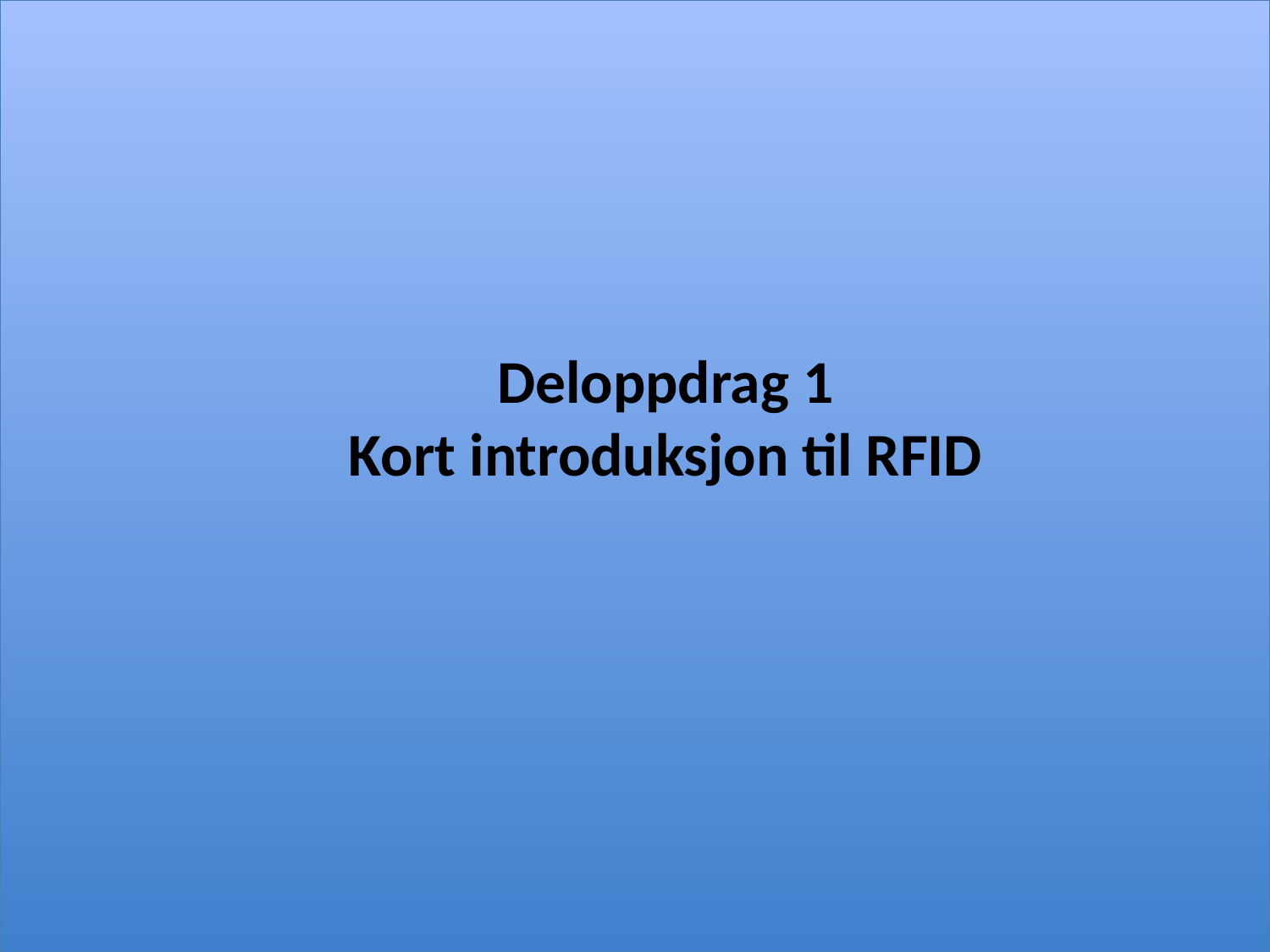

# Deloppdrag 1 Kort introduksjon til RFID